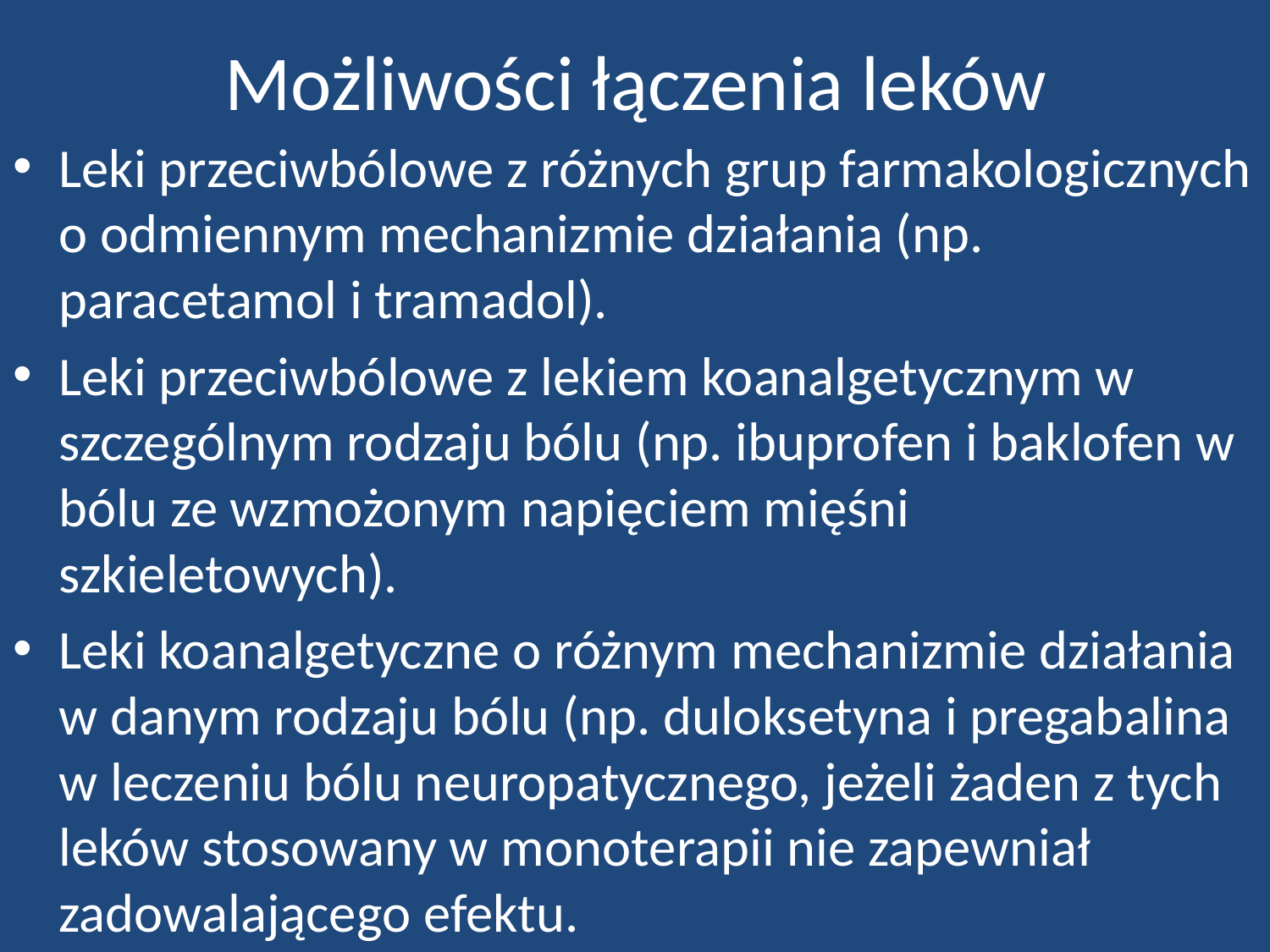

# Możliwości łączenia leków
Leki przeciwbólowe z różnych grup farmakologicznych o odmiennym mechanizmie działania (np. paracetamol i tramadol).
Leki przeciwbólowe z lekiem koanalgetycznym w szczególnym rodzaju bólu (np. ibuprofen i baklofen w bólu ze wzmożonym napięciem mięśni szkieletowych).
Leki koanalgetyczne o różnym mechanizmie działania w danym rodzaju bólu (np. duloksetyna i pregabalina w leczeniu bólu neuropatycznego, jeżeli żaden z tych leków stosowany w monoterapii nie zapewniał zadowalającego efektu.